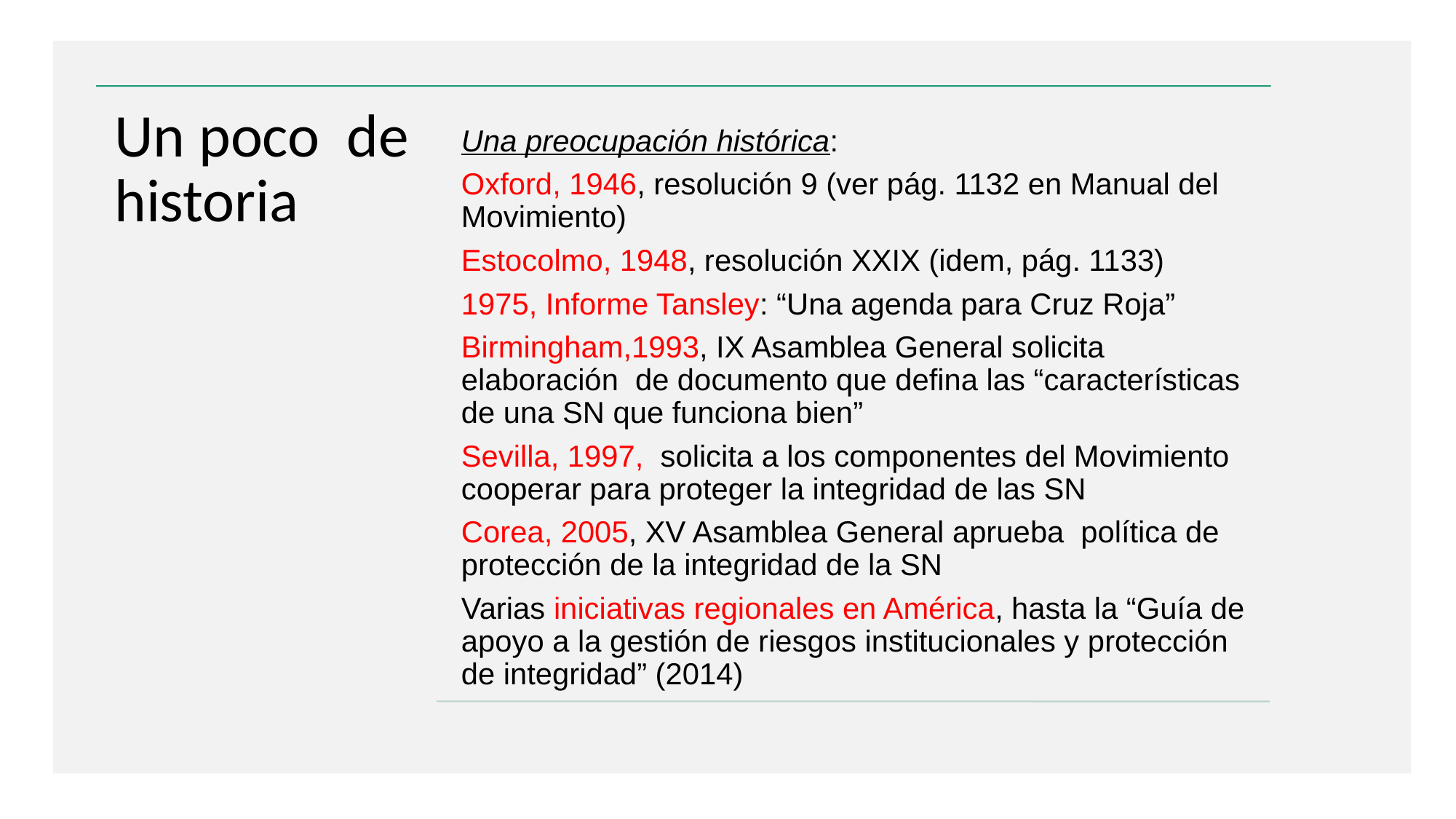

Un poco  de historia
Una preocupación histórica:
Oxford, 1946, resolución 9 (ver pág. 1132 en Manual del Movimiento)
Estocolmo, 1948, resolución XXIX (idem, pág. 1133)
1975, Informe Tansley: “Una agenda para Cruz Roja”
Birmingham,1993, IX Asamblea General solicita elaboración  de documento que defina las “características de una SN que funciona bien”
Sevilla, 1997,  solicita a los componentes del Movimiento cooperar para proteger la integridad de las SN
Corea, 2005, XV Asamblea General aprueba  política de protección de la integridad de la SN
Varias iniciativas regionales en América, hasta la “Guía de apoyo a la gestión de riesgos institucionales y protección de integridad” (2014)